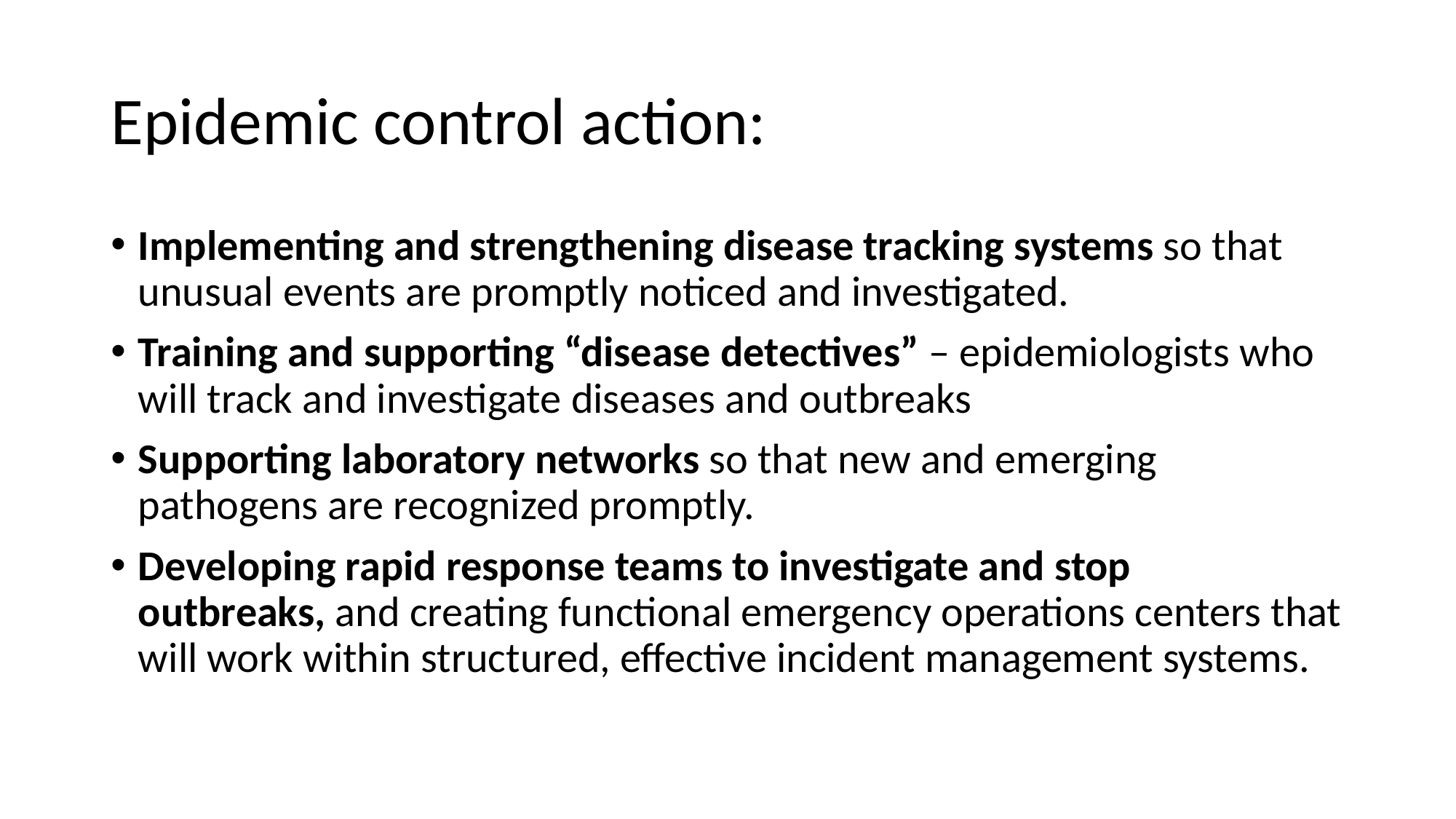

# Epidemic control action:
Implementing and strengthening disease tracking systems so that unusual events are promptly noticed and investigated.
Training and supporting “disease detectives” – epidemiologists who will track and investigate diseases and outbreaks
Supporting laboratory networks so that new and emerging pathogens are recognized promptly.
Developing rapid response teams to investigate and stop outbreaks, and creating functional emergency operations centers that will work within structured, effective incident management systems.